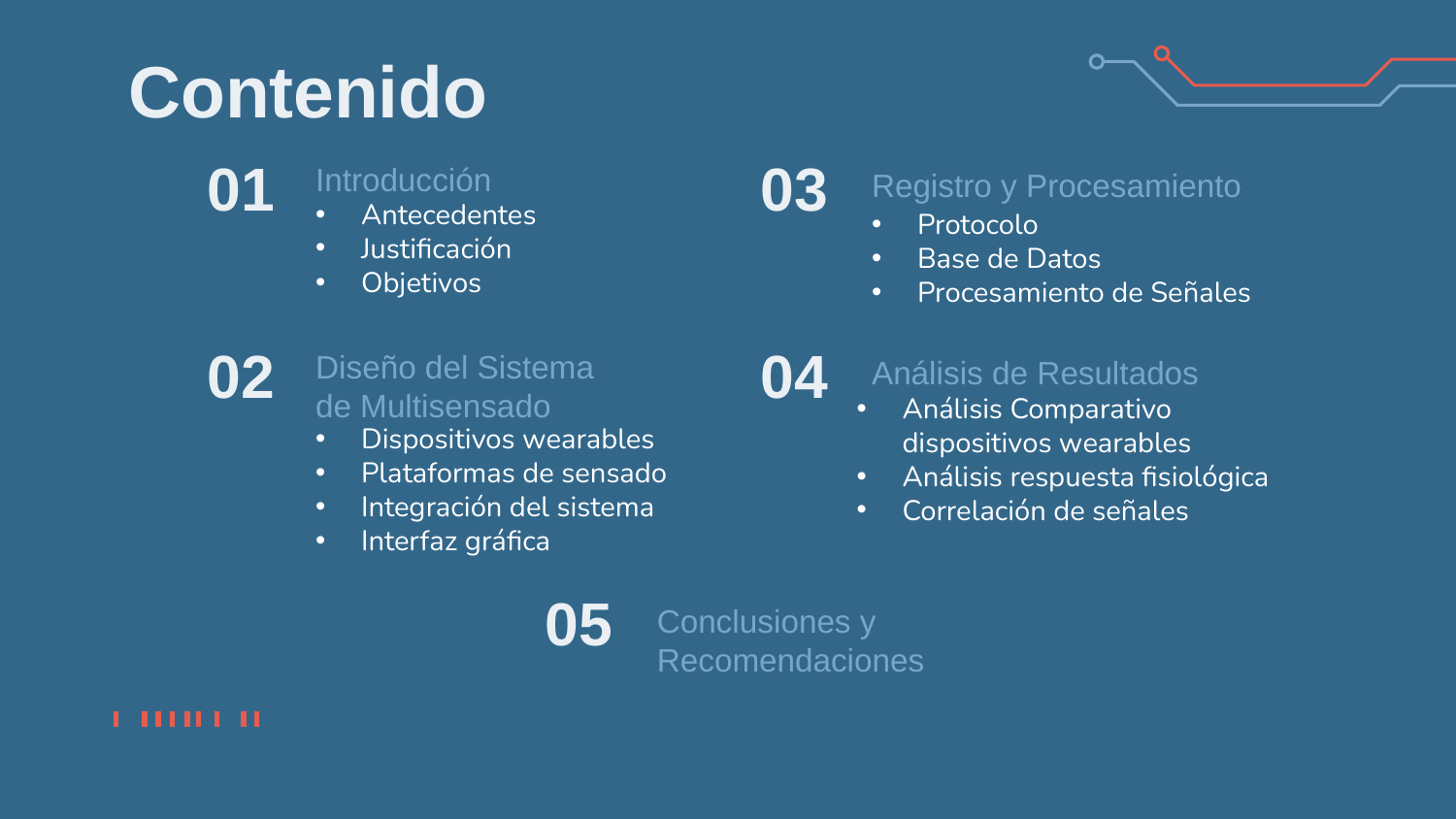

# Contenido
01
Introducción
03
Registro y Procesamiento
Antecedentes
Justificación
Objetivos
Protocolo
Base de Datos
Procesamiento de Señales
02
Diseño del Sistema de Multisensado
04
Análisis de Resultados
Análisis Comparativo dispositivos wearables
Análisis respuesta fisiológica
Correlación de señales
Dispositivos wearables
Plataformas de sensado
Integración del sistema
Interfaz gráfica
05
Conclusiones y Recomendaciones